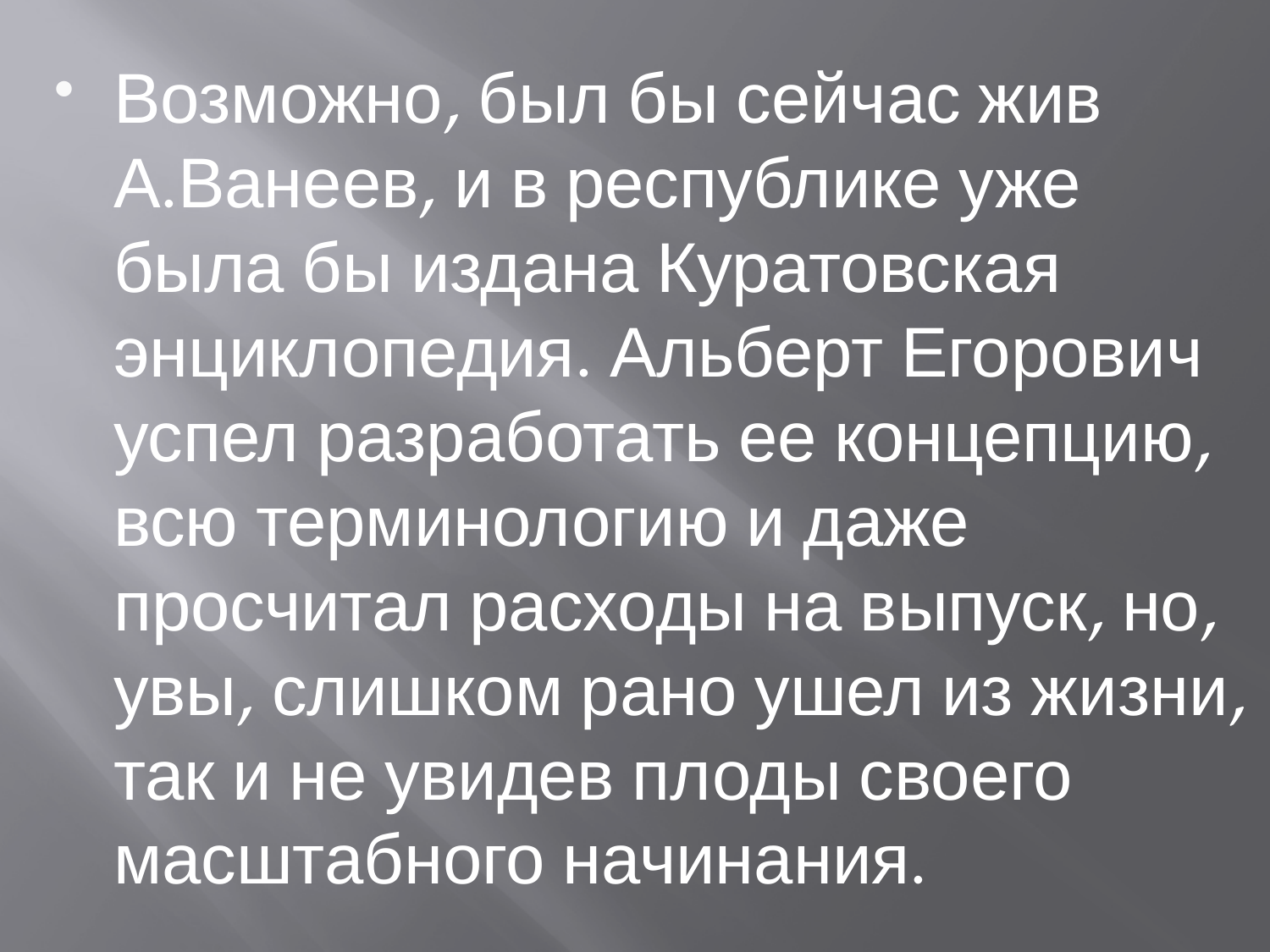

Возможно, был бы сейчас жив А.Ванеев, и в республике уже была бы издана Куратовская энциклопедия. Альберт Егорович успел разработать ее концепцию, всю терминологию и даже просчитал расходы на выпуск, но, увы, слишком рано ушел из жизни, так и не увидев плоды своего масштабного начинания.